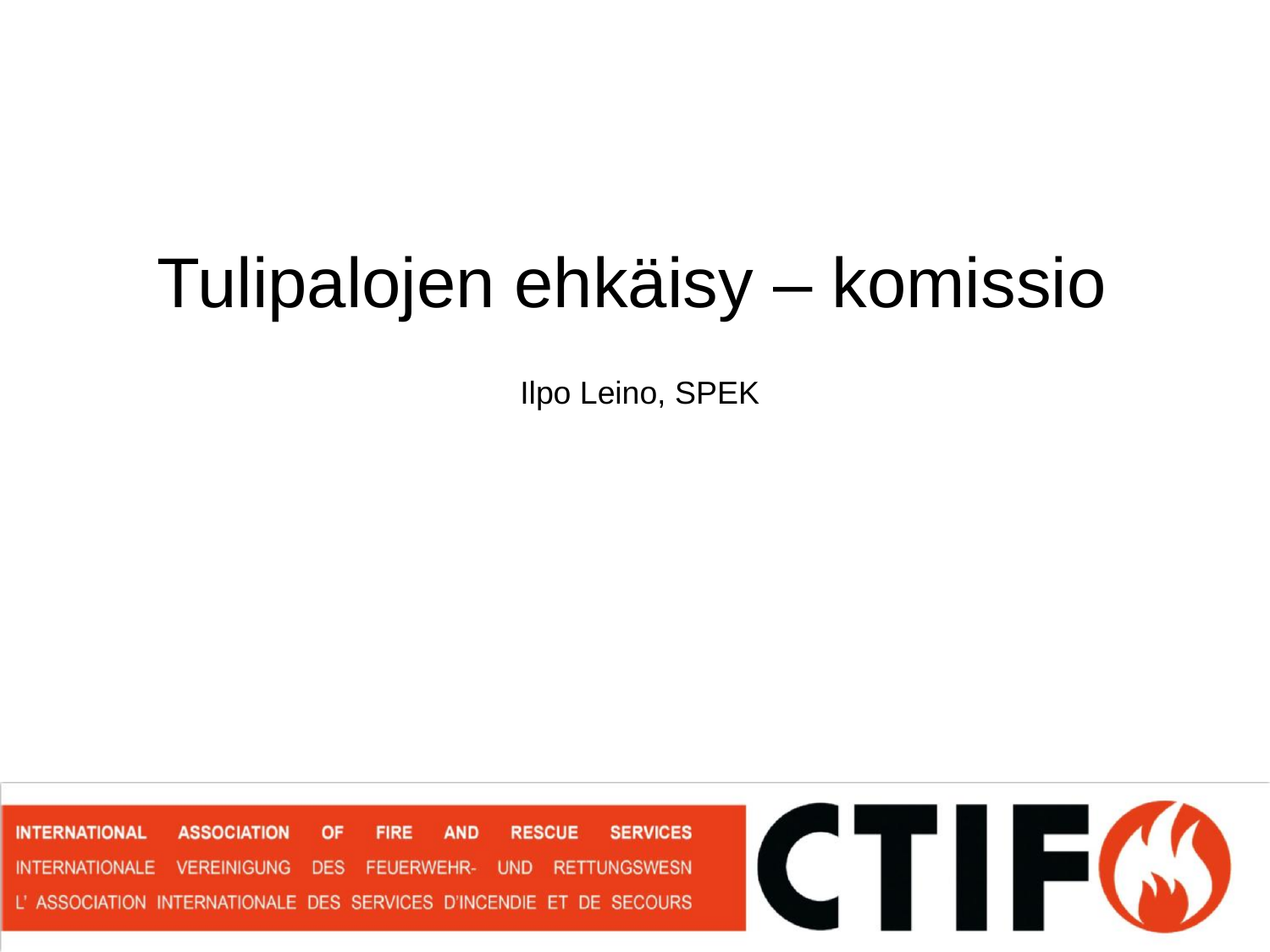

Tulipalojen ehkäisy – komissio
Ilpo Leino, SPEK